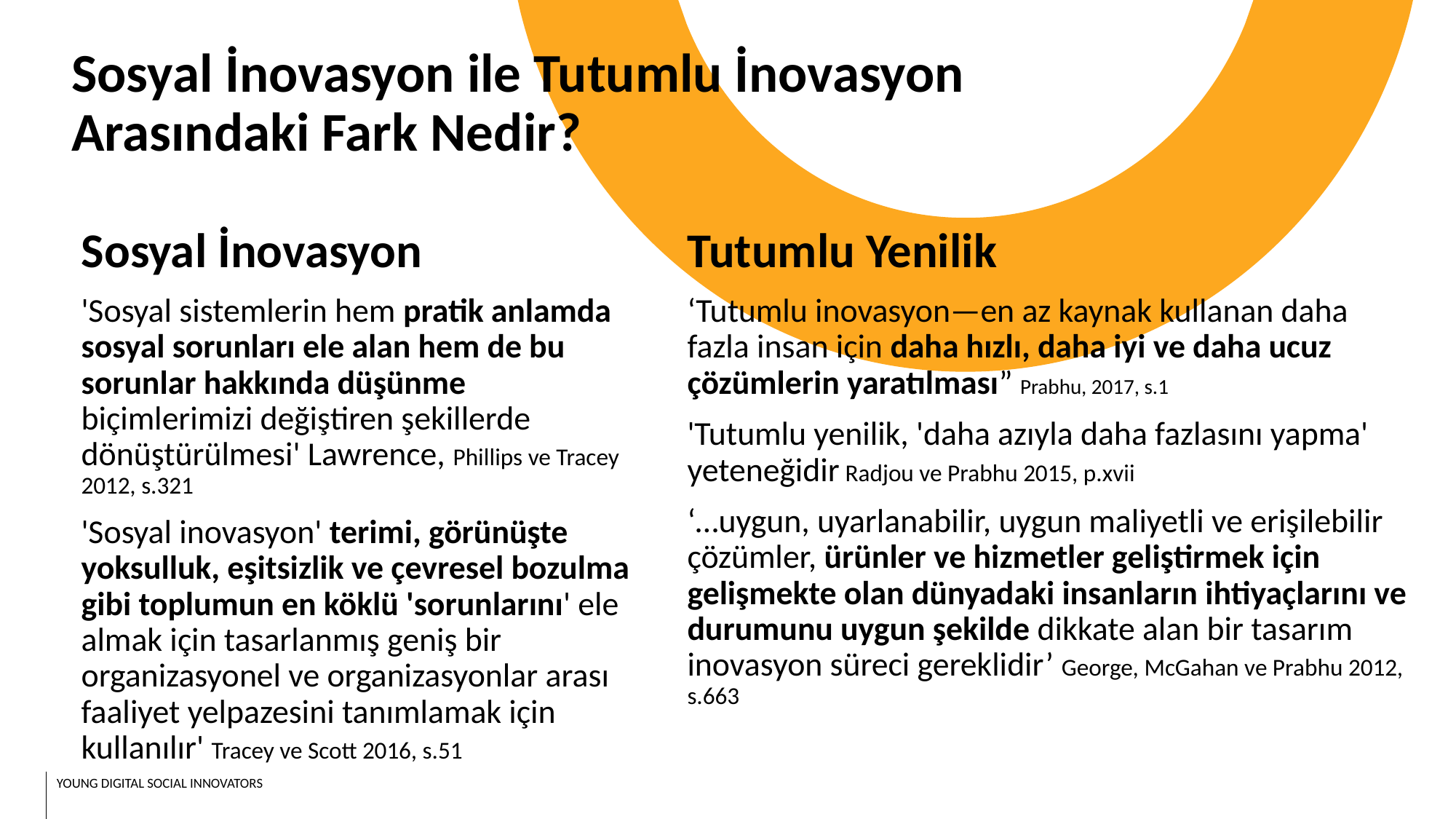

Sosyal İnovasyon ile Tutumlu İnovasyon Arasındaki Fark Nedir?
Tutumlu Yenilik
‘Tutumlu inovasyon—en az kaynak kullanan daha fazla insan için daha hızlı, daha iyi ve daha ucuz çözümlerin yaratılması” Prabhu, 2017, s.1
'Tutumlu yenilik, 'daha azıyla daha fazlasını yapma' yeteneğidir Radjou ve Prabhu 2015, p.xvii
‘…uygun, uyarlanabilir, uygun maliyetli ve erişilebilir çözümler, ürünler ve hizmetler geliştirmek için gelişmekte olan dünyadaki insanların ihtiyaçlarını ve durumunu uygun şekilde dikkate alan bir tasarım inovasyon süreci gereklidir’ George, McGahan ve Prabhu 2012, s.663
Sosyal İnovasyon
'Sosyal sistemlerin hem pratik anlamda sosyal sorunları ele alan hem de bu sorunlar hakkında düşünme biçimlerimizi değiştiren şekillerde dönüştürülmesi' Lawrence, Phillips ve Tracey 2012, s.321
'Sosyal inovasyon' terimi, görünüşte yoksulluk, eşitsizlik ve çevresel bozulma gibi toplumun en köklü 'sorunlarını' ele almak için tasarlanmış geniş bir organizasyonel ve organizasyonlar arası faaliyet yelpazesini tanımlamak için kullanılır' Tracey ve Scott 2016, s.51